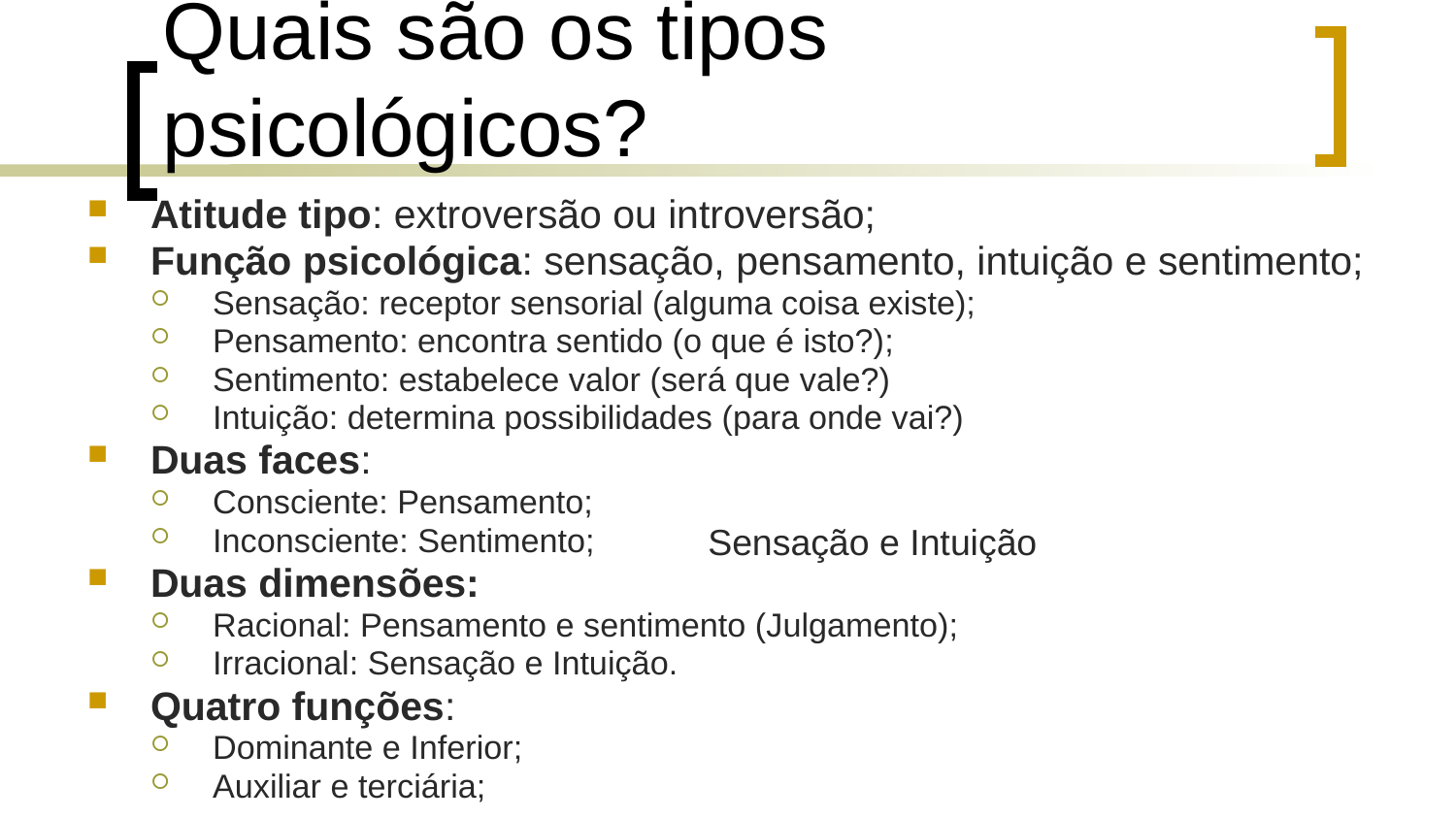

# Quais são os tipos psicológicos?
Atitude tipo: extroversão ou introversão;
Função psicológica: sensação, pensamento, intuição e sentimento;
Sensação: receptor sensorial (alguma coisa existe);
Pensamento: encontra sentido (o que é isto?);
Sentimento: estabelece valor (será que vale?)
Intuição: determina possibilidades (para onde vai?)
Duas faces:
Consciente: Pensamento;
Inconsciente: Sentimento;
Duas dimensões:
Racional: Pensamento e sentimento (Julgamento);
Irracional: Sensação e Intuição.
Quatro funções:
Dominante e Inferior;
Auxiliar e terciária;
Sensação e Intuição